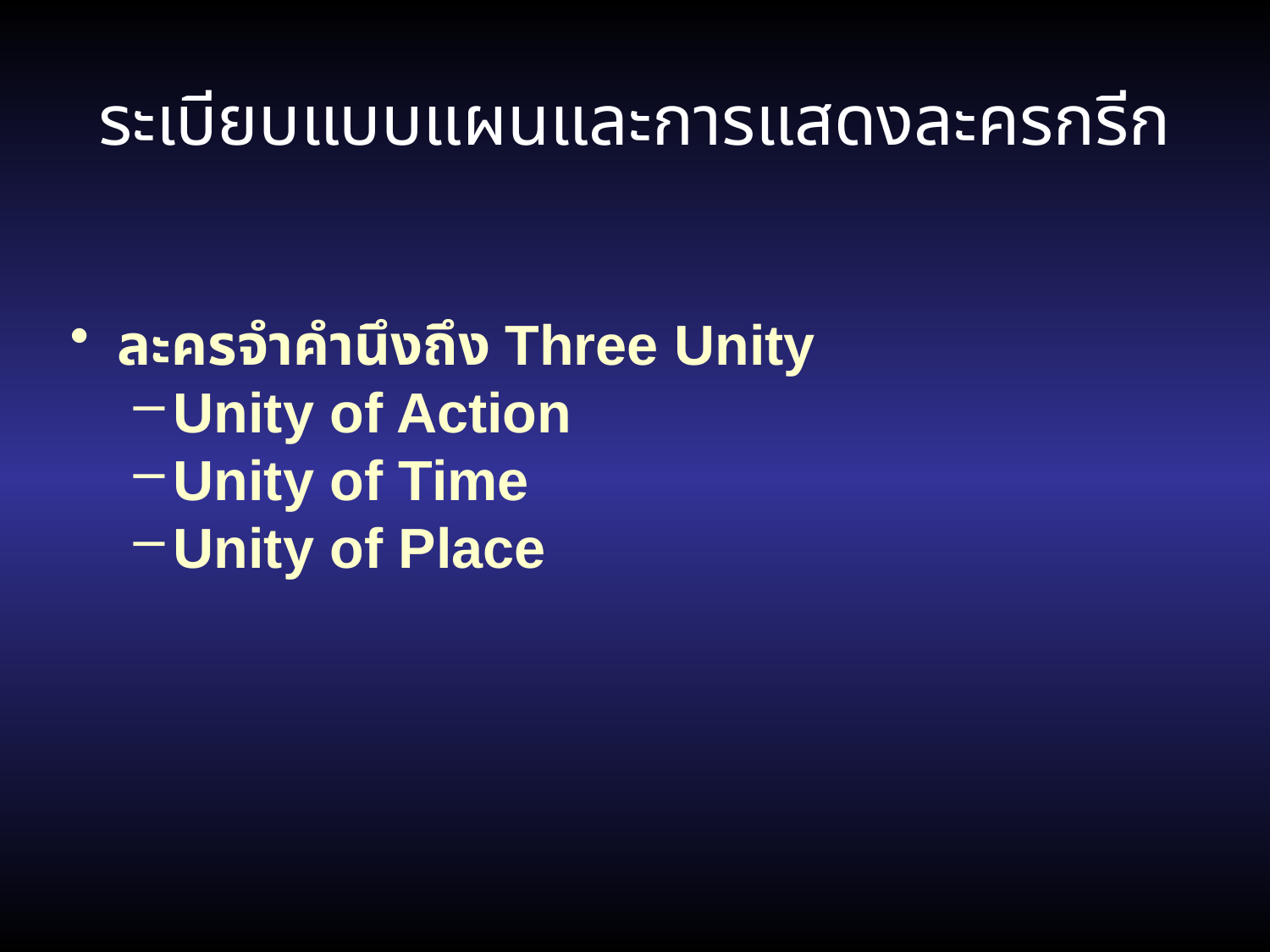

ระเบียบแบบแผนและการแสดงละครกรีก

ละครจำคำนึงถึง Three Unity
Unity of Action
Unity of Time
Unity of Place